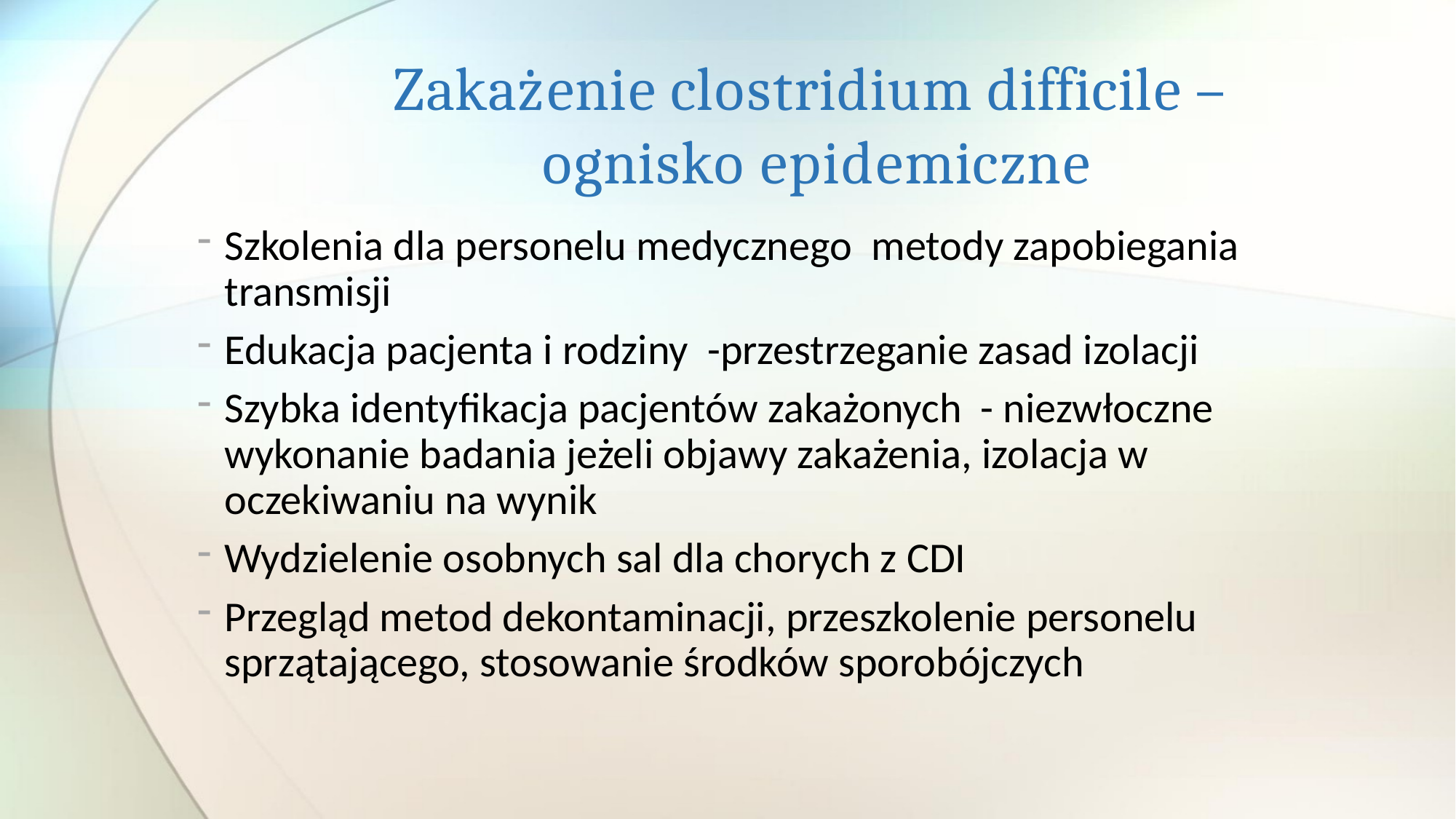

# Zakażenie clostridium difficile – ognisko epidemiczne
Szkolenia dla personelu medycznego  metody zapobiegania transmisji
Edukacja pacjenta i rodziny  -przestrzeganie zasad izolacji
Szybka identyfikacja pacjentów zakażonych  - niezwłoczne wykonanie badania jeżeli objawy zakażenia, izolacja w oczekiwaniu na wynik
Wydzielenie osobnych sal dla chorych z CDI
Przegląd metod dekontaminacji, przeszkolenie personelu sprzątającego, stosowanie środków sporobójczych